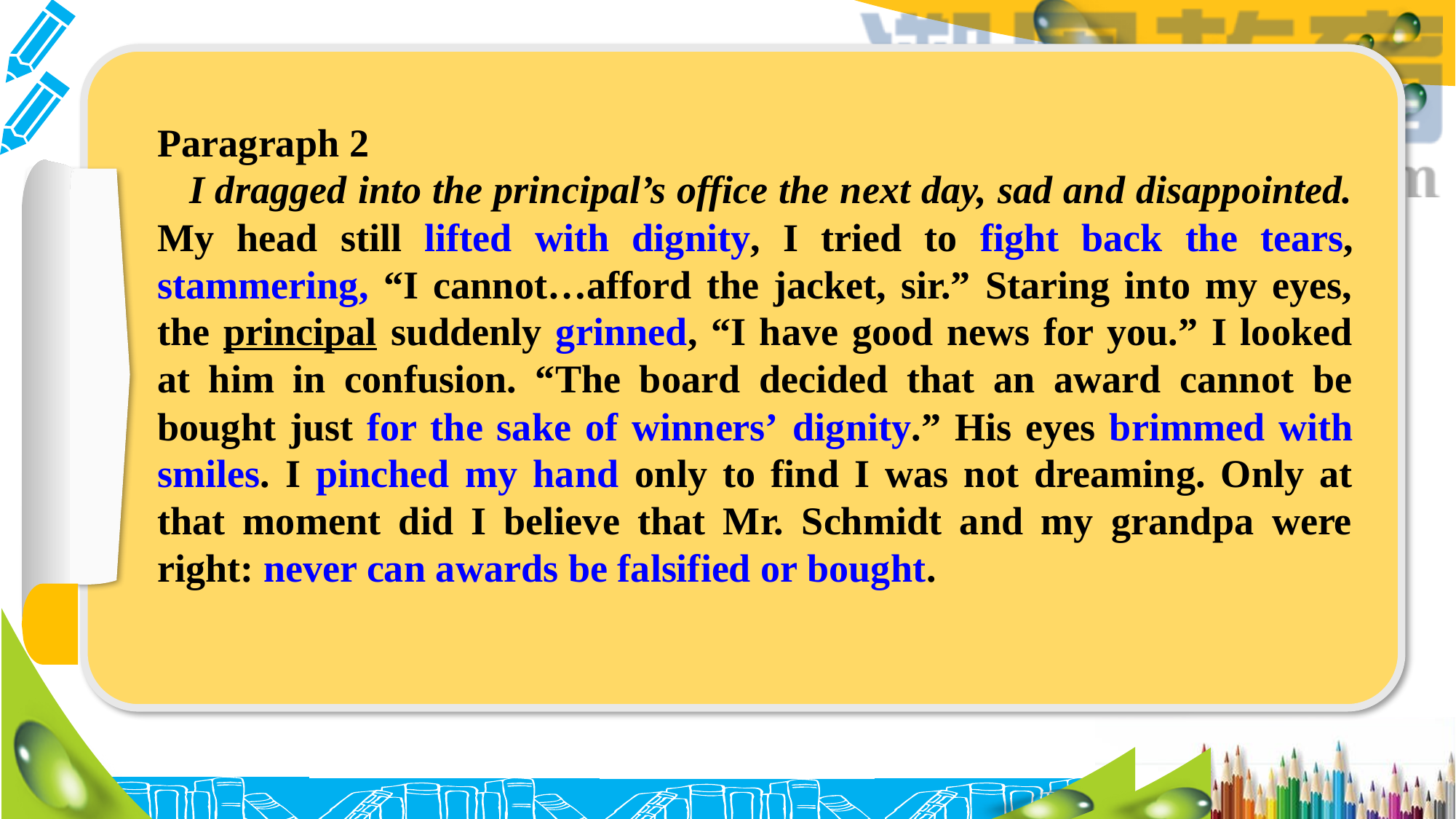

Paragraph 2
I dragged into the principal’s office the next day, sad and disappointed. My head still lifted with dignity, I tried to fight back the tears, stammering, “I cannot…afford the jacket, sir.” Staring into my eyes, the principal suddenly grinned, “I have good news for you.” I looked at him in confusion. “The board decided that an award cannot be bought just for the sake of winners’ dignity.” His eyes brimmed with smiles. I pinched my hand only to find I was not dreaming. Only at that moment did I believe that Mr. Schmidt and my grandpa were right: never can awards be falsified or bought.
#